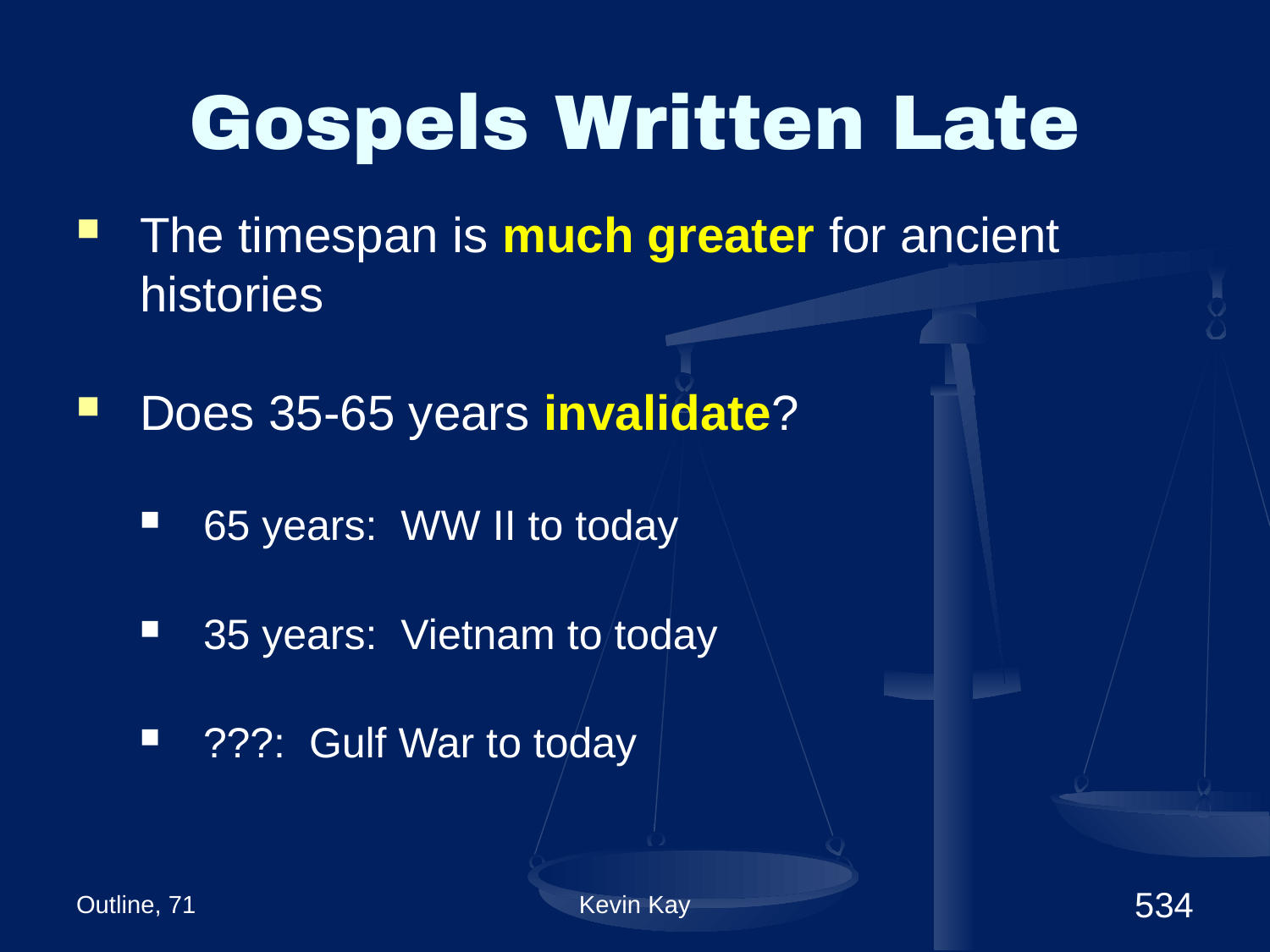

# Gospels Written Late
The timespan is much greater for ancient histories
Does 35-65 years invalidate?
65 years:  WW II to today
35 years:  Vietnam to today
???:  Gulf War to today

Outline, 71
Kevin Kay
534